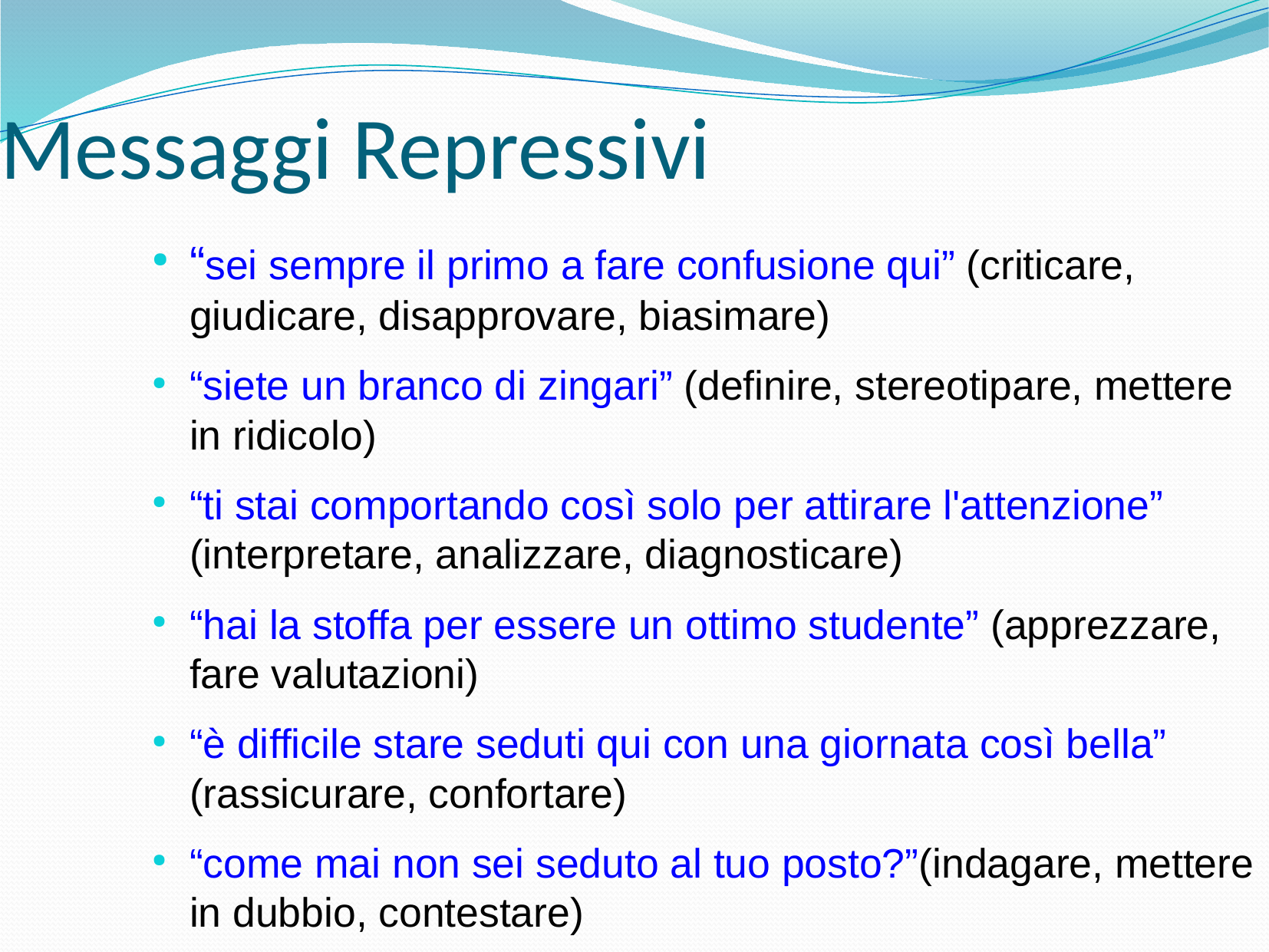

Messaggi Repressivi
“sei sempre il primo a fare confusione qui” (criticare, giudicare, disapprovare, biasimare)
“siete un branco di zingari” (definire, stereotipare, mettere in ridicolo)
“ti stai comportando così solo per attirare l'attenzione” (interpretare, analizzare, diagnosticare)
“hai la stoffa per essere un ottimo studente” (apprezzare, fare valutazioni)
“è difficile stare seduti qui con una giornata così bella” (rassicurare, confortare)
“come mai non sei seduto al tuo posto?”(indagare, mettere in dubbio, contestare)